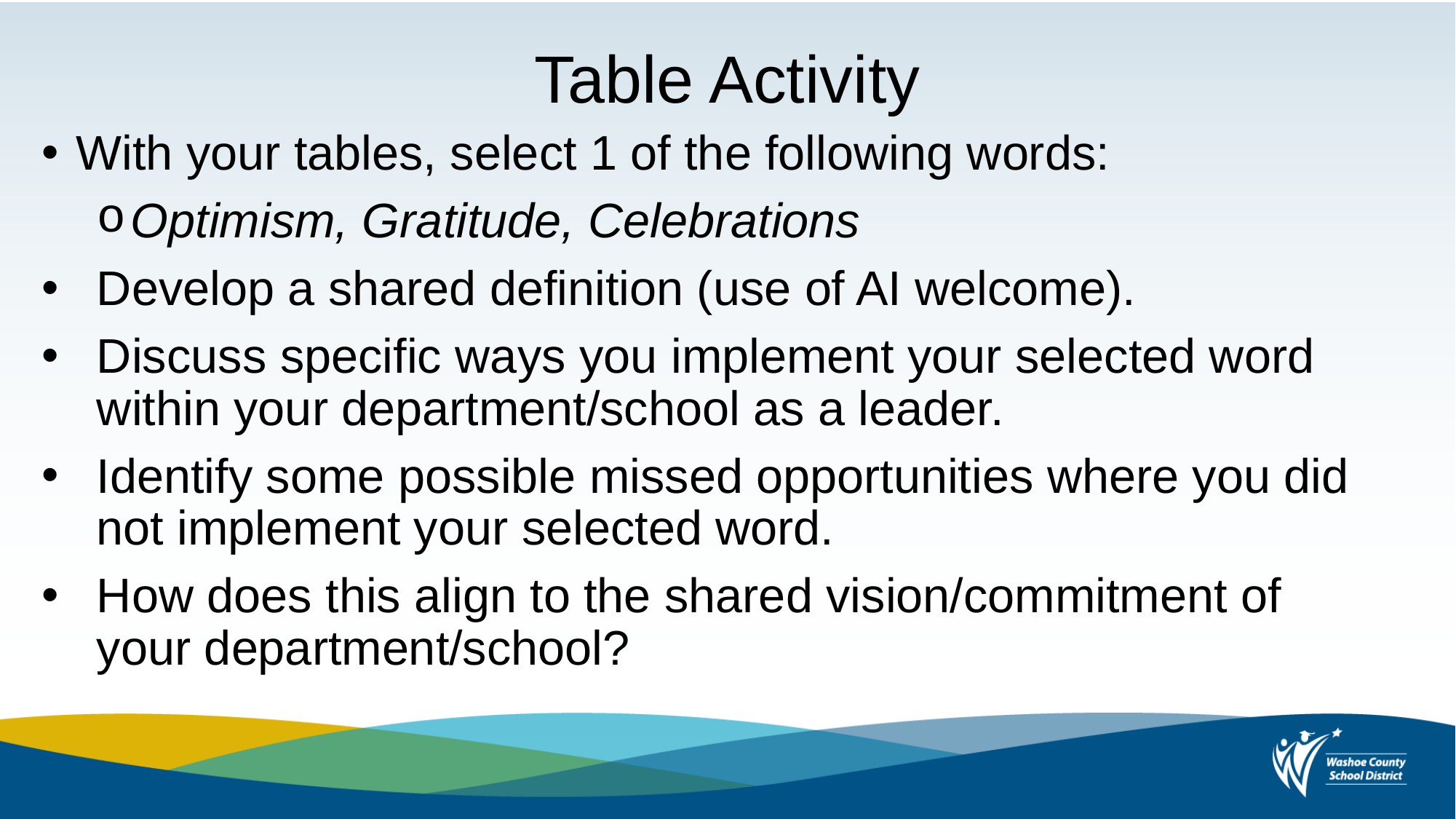

# Table Activity
With your tables, select 1 of the following words:
Optimism, Gratitude, Celebrations
Develop a shared definition (use of AI welcome).
Discuss specific ways you implement your selected word within your department/school as a leader.
Identify some possible missed opportunities where you did not implement your selected word.
How does this align to the shared vision/commitment of your department/school?